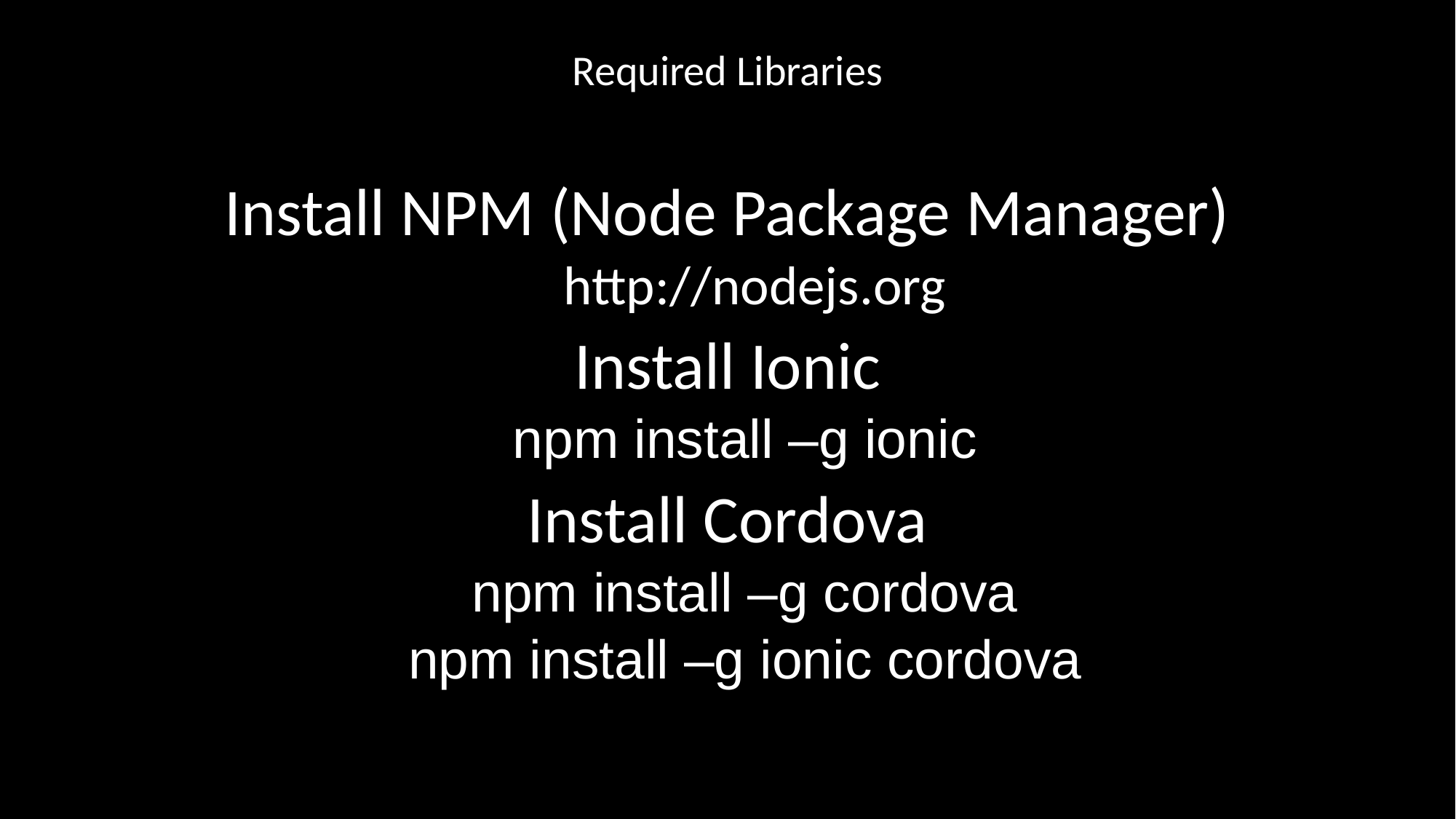

# Required Libraries
Install NPM (Node Package Manager)
http://nodejs.org
Install Ionic
npm install –g ionic
Install Cordova
npm install –g cordova
npm install –g ionic cordova